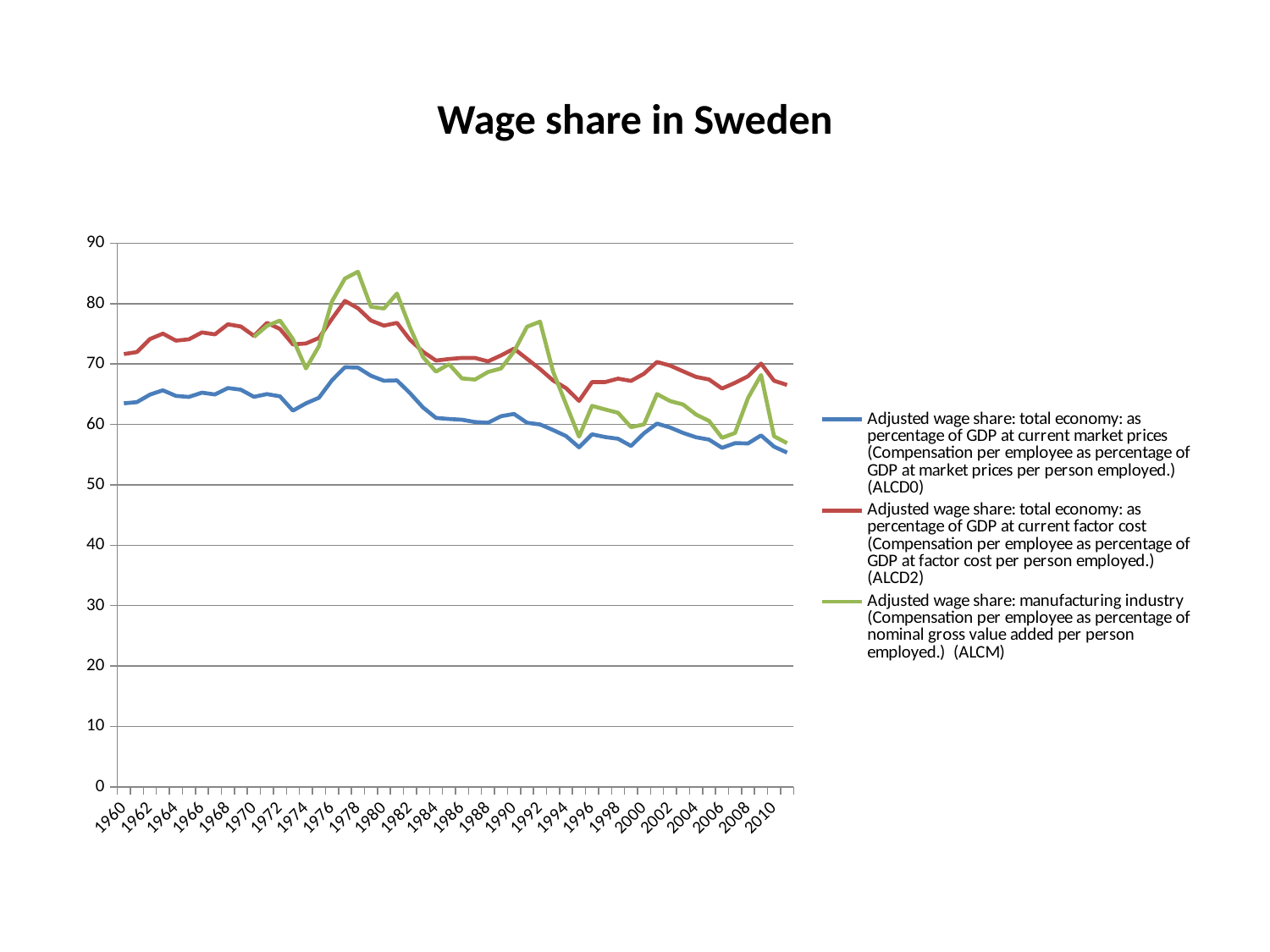

# Wage share in Sweden

### Chart

| Category | Adjusted wage share: total economy: as percentage of GDP at current market prices (Compensation per employee as percentage of GDP at market prices per person employed.)  (ALCD0) | Adjusted wage share: total economy: as percentage of GDP at current factor cost (Compensation per employee as percentage of GDP at factor cost per person employed.)  (ALCD2) | Adjusted wage share: manufacturing industry (Compensation per employee as percentage of nominal gross value added per person employed.)  (ALCM) |
|---|---|---|---|
| 1960 | 63.5000819 | 71.65318169999996 | None |
| 1961 | 63.695358200000044 | 71.9822891 | None |
| 1962 | 64.9374883 | 74.13717279999999 | None |
| 1963 | 65.65516669999998 | 75.0369548 | None |
| 1964 | 64.730277 | 73.87673099999994 | None |
| 1965 | 64.5608835 | 74.0952887 | None |
| 1966 | 65.26480660000004 | 75.23940729999998 | None |
| 1967 | 64.9632485 | 74.91572189999998 | None |
| 1968 | 66.0273045 | 76.585626 | None |
| 1969 | 65.7589659 | 76.21398340000006 | None |
| 1970 | 64.57511979999998 | 74.66526639999998 | 74.4809673 |
| 1971 | 65.02537469999996 | 76.82098029999999 | 76.32648619999993 |
| 1972 | 64.65954229999996 | 75.8182049 | 77.20606540000004 |
| 1973 | 62.289608 | 73.24822820000004 | 74.1403255 |
| 1974 | 63.5004175 | 73.4062477 | 69.27041609999996 |
| 1975 | 64.4249875 | 74.32984709999992 | 72.97375819999993 |
| 1976 | 67.30959889999994 | 77.47863269999996 | 80.37078709999992 |
| 1977 | 69.47930179999999 | 80.456101 | 84.1646227 |
| 1978 | 69.41286060000004 | 79.24485819999998 | 85.2786287 |
| 1979 | 68.0678975 | 77.20980129999998 | 79.4846821 |
| 1980 | 67.237562 | 76.3660706 | 79.19802229999996 |
| 1981 | 67.2922847 | 76.81574529999999 | 81.67275319999995 |
| 1982 | 65.18519169999996 | 74.0202797 | 76.06362400000006 |
| 1983 | 62.8163762 | 72.0379468 | 71.16803659999991 |
| 1984 | 61.0787868 | 70.57977329999996 | 68.74163900000005 |
| 1985 | 60.911448099999994 | 70.83874489999992 | 69.98462670000005 |
| 1986 | 60.78491560000001 | 71.02039509999999 | 67.621679 |
| 1987 | 60.40030630000001 | 71.01191090000006 | 67.43441350000008 |
| 1988 | 60.2890276 | 70.4466235000001 | 68.68831529999996 |
| 1989 | 61.3633617 | 71.42889599999998 | 69.2762098 |
| 1990 | 61.74651160000001 | 72.5450192 | 72.07001819999994 |
| 1991 | 60.279335200000034 | 70.86095249999998 | 76.1832148 |
| 1992 | 60.00893040000001 | 69.17028509999996 | 77.02288989999992 |
| 1993 | 59.080927599999995 | 67.28664639999998 | 68.757916 |
| 1994 | 58.0897231 | 66.0213037 | 63.346120400000004 |
| 1995 | 56.21530100000001 | 63.90241260000001 | 57.9789646 |
| 1996 | 58.3720417 | 67.02108649999998 | 63.0767851 |
| 1997 | 57.92267630000001 | 67.01660520000004 | 62.4871726 |
| 1998 | 57.63345830000002 | 67.58878439999992 | 61.93256500000001 |
| 1999 | 56.4395455 | 67.2145432 | 59.55462849999998 |
| 2000 | 58.5535313 | 68.40678459999998 | 60.012301400000005 |
| 2001 | 60.14642290000001 | 70.3466319 | 65.0405275 |
| 2002 | 59.49882530000002 | 69.75314869999998 | 63.87592830000001 |
| 2003 | 58.59962990000001 | 68.79755550000004 | 63.310321599999995 |
| 2004 | 57.881113400000004 | 67.87023849999996 | 61.643112800000026 |
| 2005 | 57.49083990000001 | 67.44045450000004 | 60.5821877 |
| 2006 | 56.1366055 | 65.9429971 | 57.78659060000001 |
| 2007 | 56.904026099999996 | 66.89863789999994 | 58.5950865 |
| 2008 | 56.8662607 | 67.97869079999998 | 64.39124390000005 |
| 2009 | 58.1910517 | 70.08527789999991 | 68.1998294 |
| 2010 | 56.327987799999995 | 67.2380359 | 58.04762959999998 |
| 2011 | 55.3378169 | 66.54336360000005 | 56.90877730000001 |